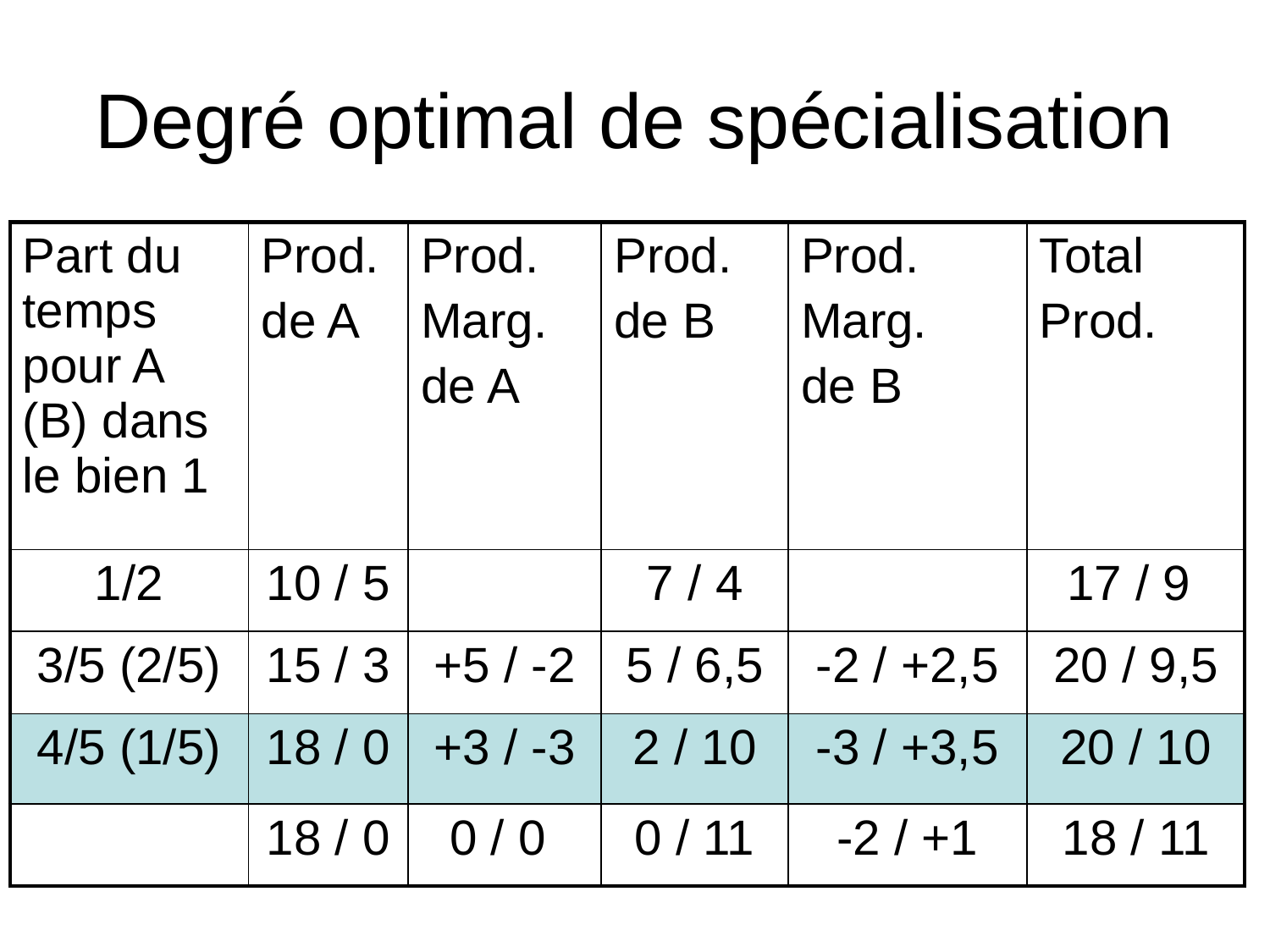

# Degré optimal de spécialisation
| Part du temps pour A (B) dans le bien 1 | Prod. de A | Prod. Marg. de A | Prod. de B | Prod. Marg. de B | Total Prod. |
| --- | --- | --- | --- | --- | --- |
| 1/2 | 10 / 5 |  | 7 / 4 |  | 17 / 9 |
| 3/5 (2/5) | 15 / 3 | +5 / -2 | 5 / 6,5 | -2 / +2,5 | 20 / 9,5 |
| 4/5 (1/5) | 18 / 0 | +3 / -3 | 2 / 10 | -3 / +3,5 | 20 / 10 |
|  | 18 / 0 | 0 / 0 | 0 / 11 | -2 / +1 | 18 / 11 |